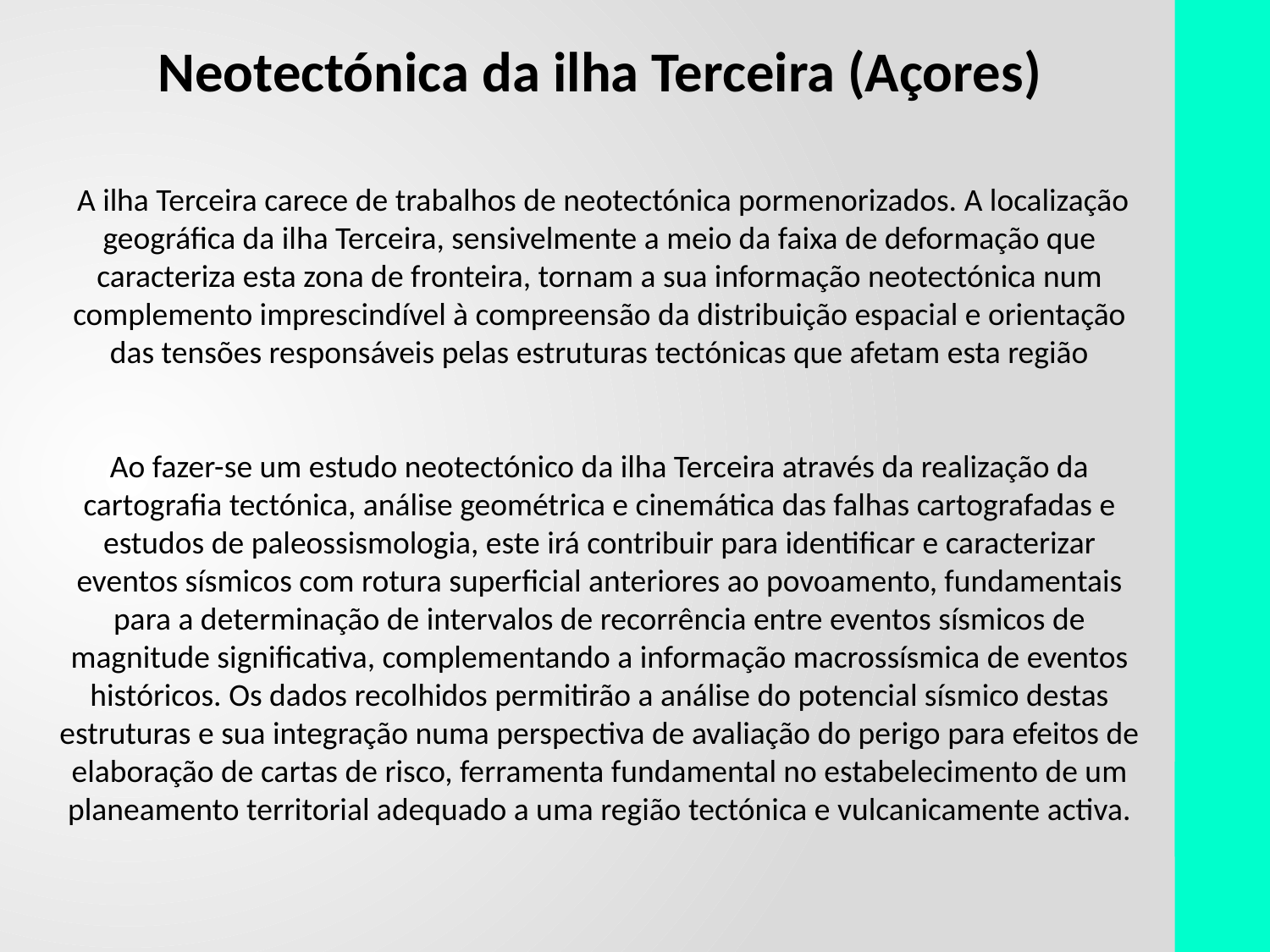

Neotectónica da ilha Terceira (Açores)

 A ilha Terceira carece de trabalhos de neotectónica pormenorizados. A localização geográfica da ilha Terceira, sensivelmente a meio da faixa de deformação que caracteriza esta zona de fronteira, tornam a sua informação neotectónica num complemento imprescindível à compreensão da distribuição espacial e orientação das tensões responsáveis pelas estruturas tectónicas que afetam esta região

Ao fazer-se um estudo neotectónico da ilha Terceira através da realização da cartografia tectónica, análise geométrica e cinemática das falhas cartografadas e estudos de paleossismologia, este irá contribuir para identificar e caracterizar eventos sísmicos com rotura superficial anteriores ao povoamento, fundamentais para a determinação de intervalos de recorrência entre eventos sísmicos de magnitude significativa, complementando a informação macrossísmica de eventos históricos. Os dados recolhidos permitirão a análise do potencial sísmico destas estruturas e sua integração numa perspectiva de avaliação do perigo para efeitos de elaboração de cartas de risco, ferramenta fundamental no estabelecimento de um planeamento territorial adequado a uma região tectónica e vulcanicamente activa.